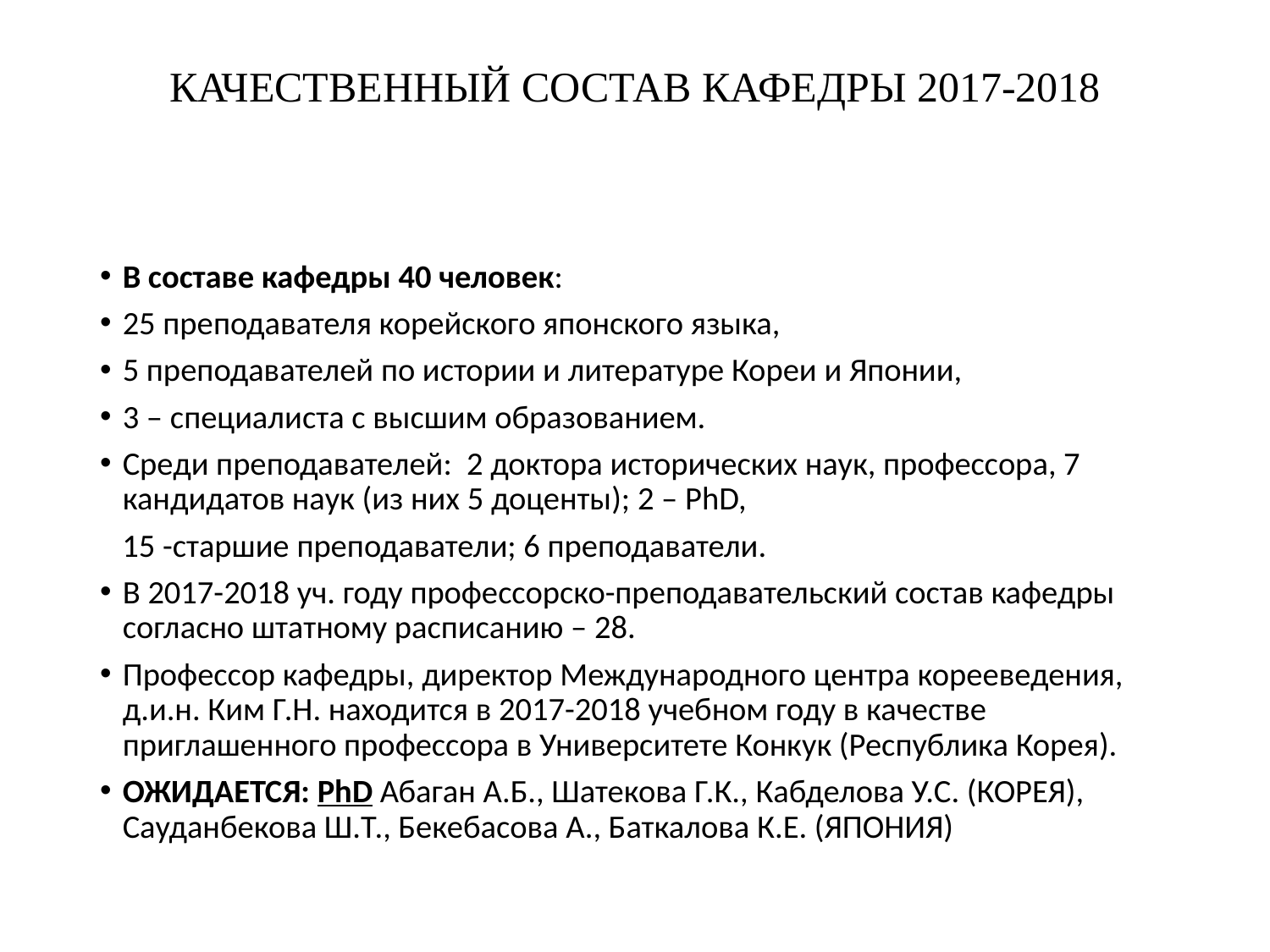

# КАЧЕСТВЕННЫЙ СОСТАВ КАФЕДРЫ 2017-2018
В составе кафедры 40 человек:
25 преподавателя корейского японского языка,
5 преподавателей по истории и литературе Кореи и Японии,
3 – специалиста с высшим образованием.
Среди преподавателей:  2 доктора исторических наук, профессора, 7 кандидатов наук (из них 5 доценты); 2 – PhD,
   15 -старшие преподаватели; 6 преподаватели.
В 2017-2018 уч. году профессорско-преподавательский состав кафедры согласно штатному расписанию – 28.
Профессор кафедры, директор Международного центра корееведения, д.и.н. Ким Г.Н. находится в 2017-2018 учебном году в качестве приглашенного профессора в Университете Конкук (Республика Корея).
ОЖИДАЕТСЯ: PhD Абаган А.Б., Шатекова Г.К., Кабделова У.С. (КОРЕЯ),  Сауданбекова Ш.Т., Бекебасова А., Баткалова К.Е. (ЯПОНИЯ)